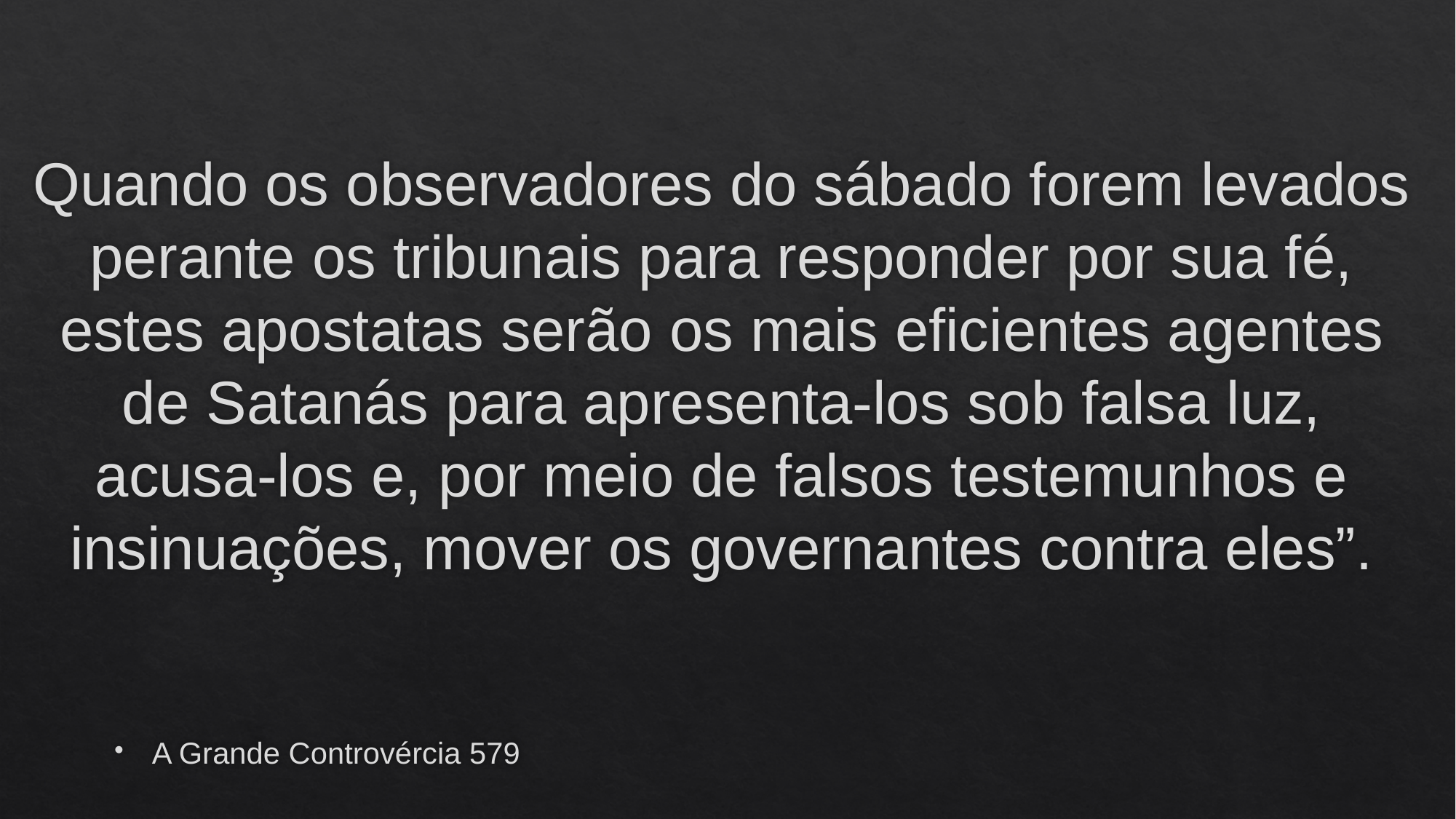

# Quando os observadores do sábado forem levados perante os tribunais para responder por sua fé, estes apostatas serão os mais eficientes agentes de Satanás para apresenta-los sob falsa luz, acusa-los e, por meio de falsos testemunhos e insinuações, mover os governantes contra eles”.
A Grande Controvércia 579